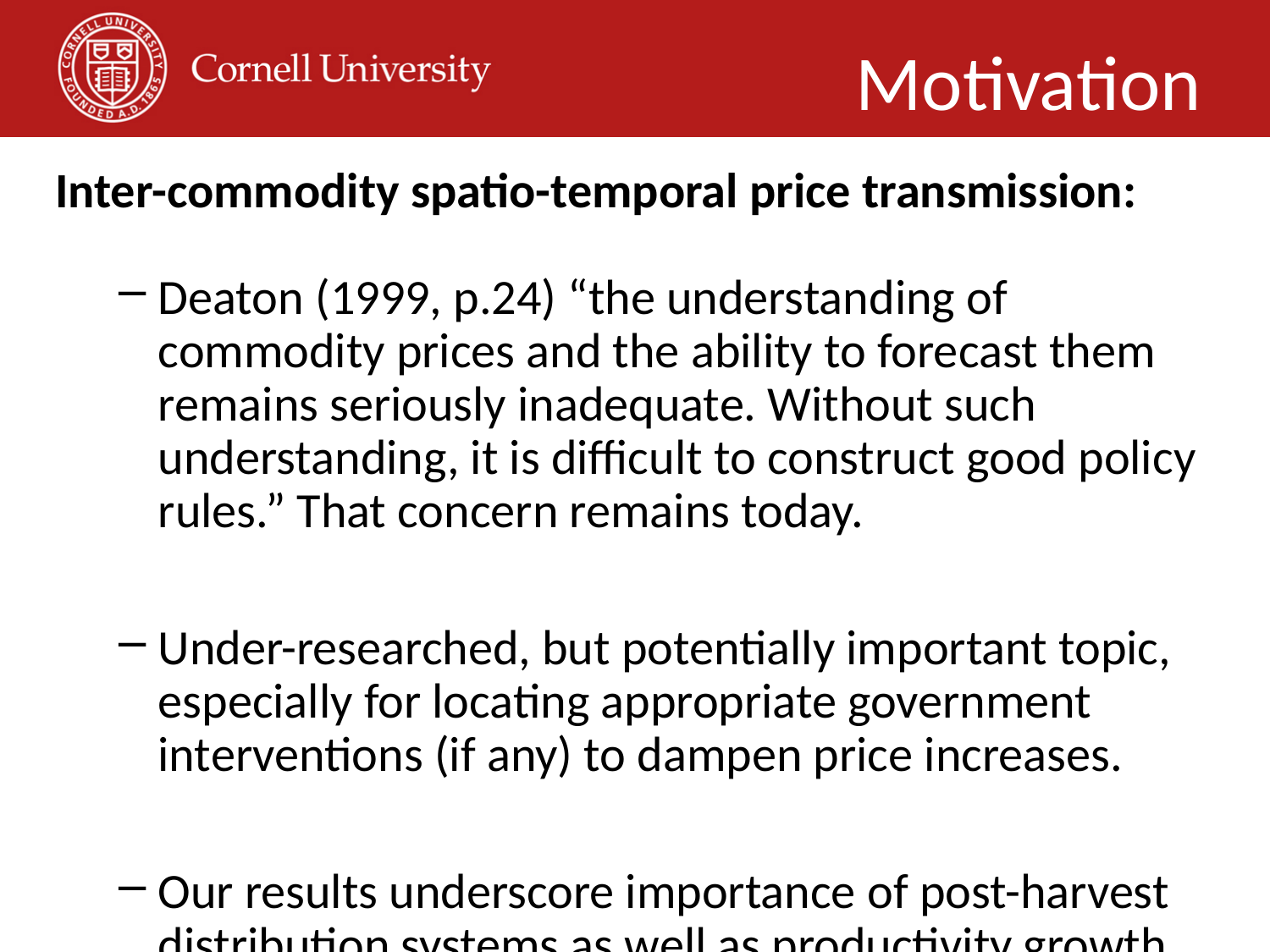

Motivation
Inter-commodity spatio-temporal price transmission:

Deaton (1999, p.24) “the understanding of commodity prices and the ability to forecast them remains seriously inadequate. Without such understanding, it is difficult to construct good policy rules.” That concern remains today.

Under-researched, but potentially important topic, especially for locating appropriate government interventions (if any) to dampen price increases.

Our results underscore importance of post-harvest distribution systems as well as productivity growth.